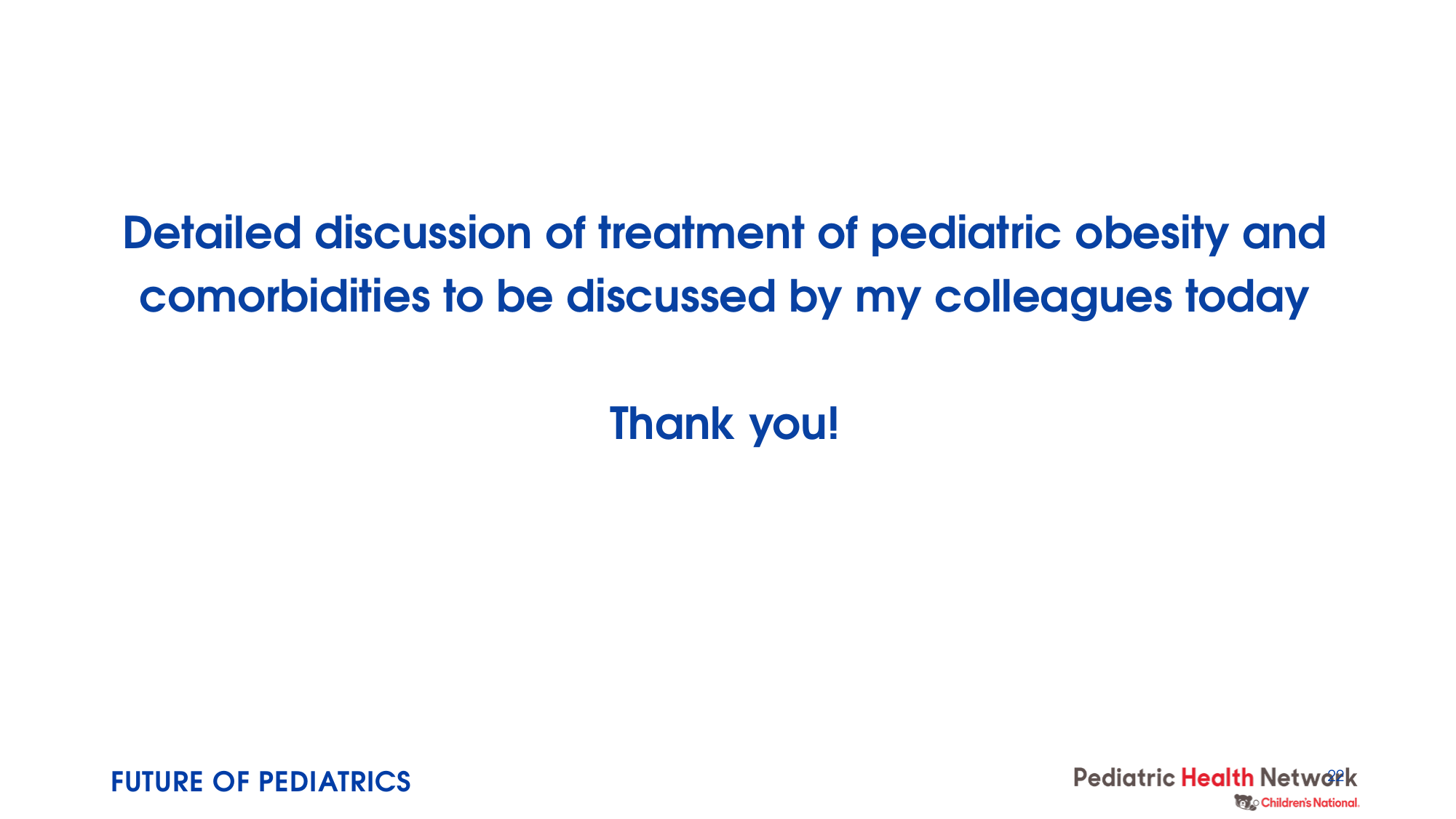

# Detailed discussion of treatment of pediatric obesity and comorbidities to be discussed by my colleagues today Thank you!
22